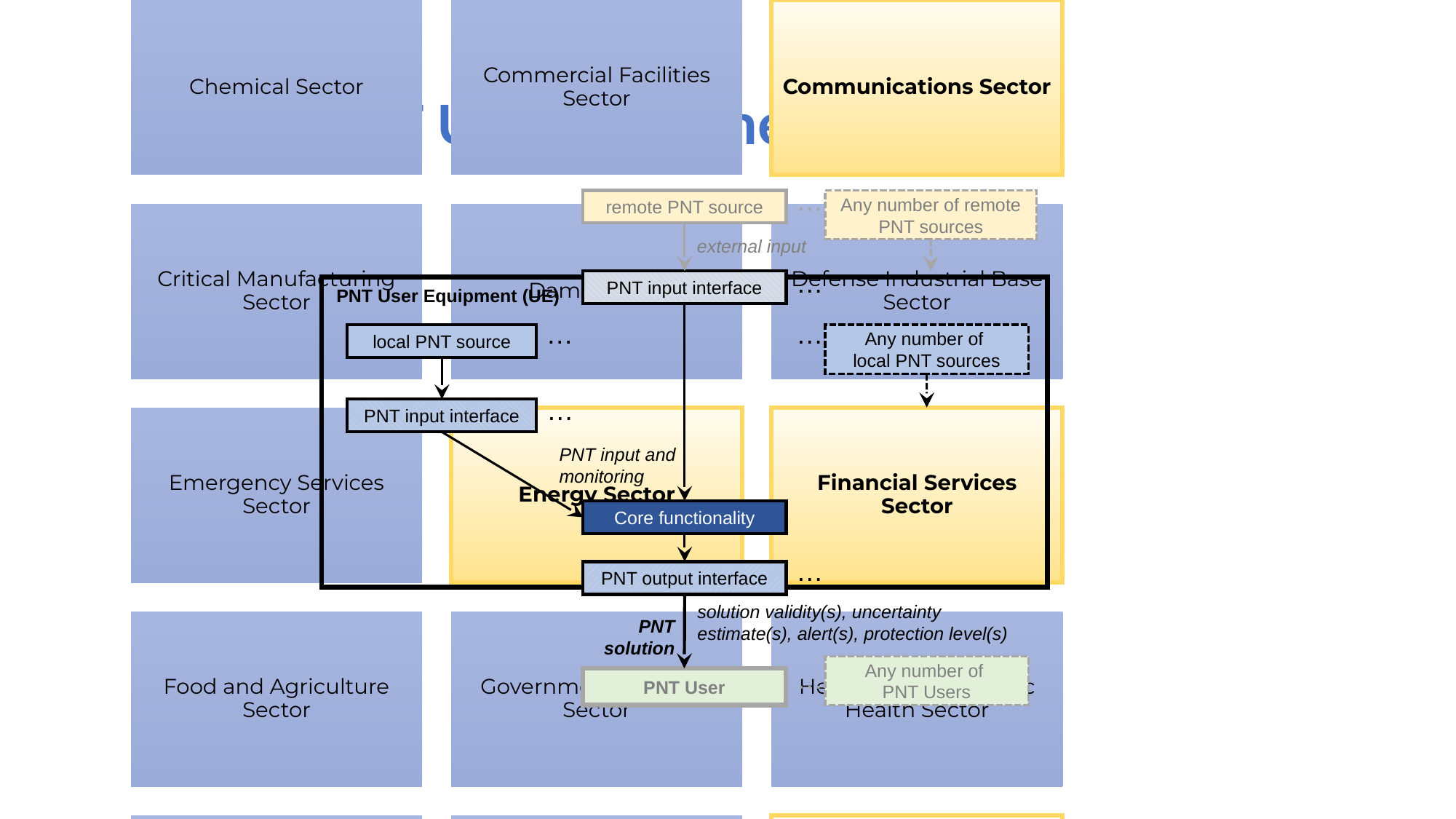

Chemical Sector
Commercial Facilities Sector
Communications Sector
Critical Manufacturing Sector
Dams Sector
Defense Industrial Base Sector
Emergency Services Sector
Energy Sector
Financial Services Sector
Food and Agriculture Sector
Government Facilities Sector
Healthcare and Public Health Sector
Information Technology Sector
Nuclear Reactors, Materials, and Waste Sector
Transportation Systems Sector
Water and Wastewater Systems Sector
# PNT User Equipment
…
remote PNT source
Any number of remote PNT sources
 external input
…
PNT input interface
PNT User Equipment (UE)

…
…
local PNT source
Any number of
local PNT sources
…
PNT input interface
PNT input and
monitoring
Core functionality
…
PNT output interface
solution validity(s), uncertainty estimate(s), alert(s), protection level(s)
PNT solution
…
Any number of
PNT Users
PNT User